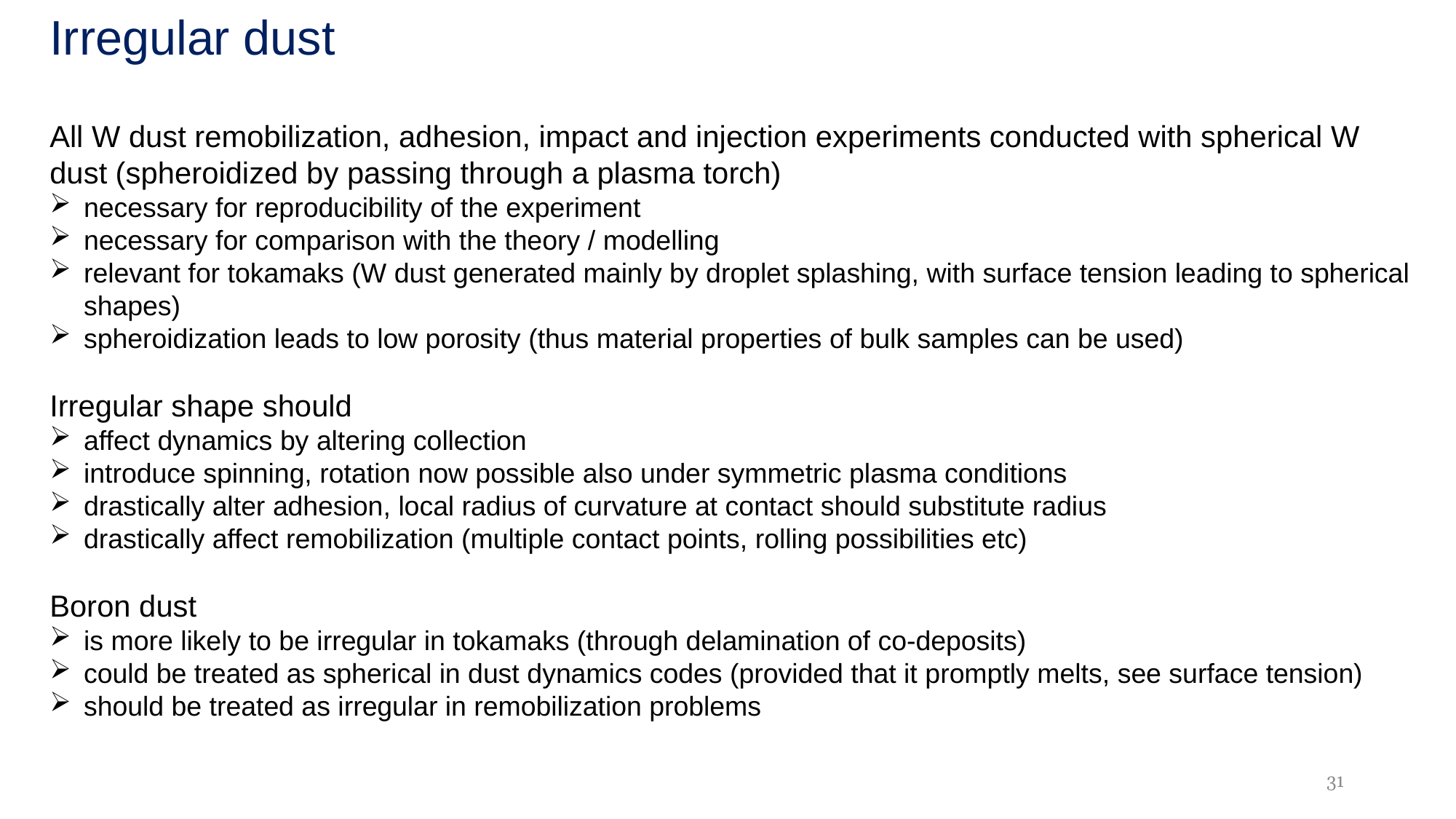

# Irregular dust
All W dust remobilization, adhesion, impact and injection experiments conducted with spherical W dust (spheroidized by passing through a plasma torch)
necessary for reproducibility of the experiment
necessary for comparison with the theory / modelling
relevant for tokamaks (W dust generated mainly by droplet splashing, with surface tension leading to spherical shapes)
spheroidization leads to low porosity (thus material properties of bulk samples can be used)

Irregular shape should
affect dynamics by altering collection
introduce spinning, rotation now possible also under symmetric plasma conditions
drastically alter adhesion, local radius of curvature at contact should substitute radius
drastically affect remobilization (multiple contact points, rolling possibilities etc)

Boron dust
is more likely to be irregular in tokamaks (through delamination of co-deposits)
could be treated as spherical in dust dynamics codes (provided that it promptly melts, see surface tension)
should be treated as irregular in remobilization problems
31